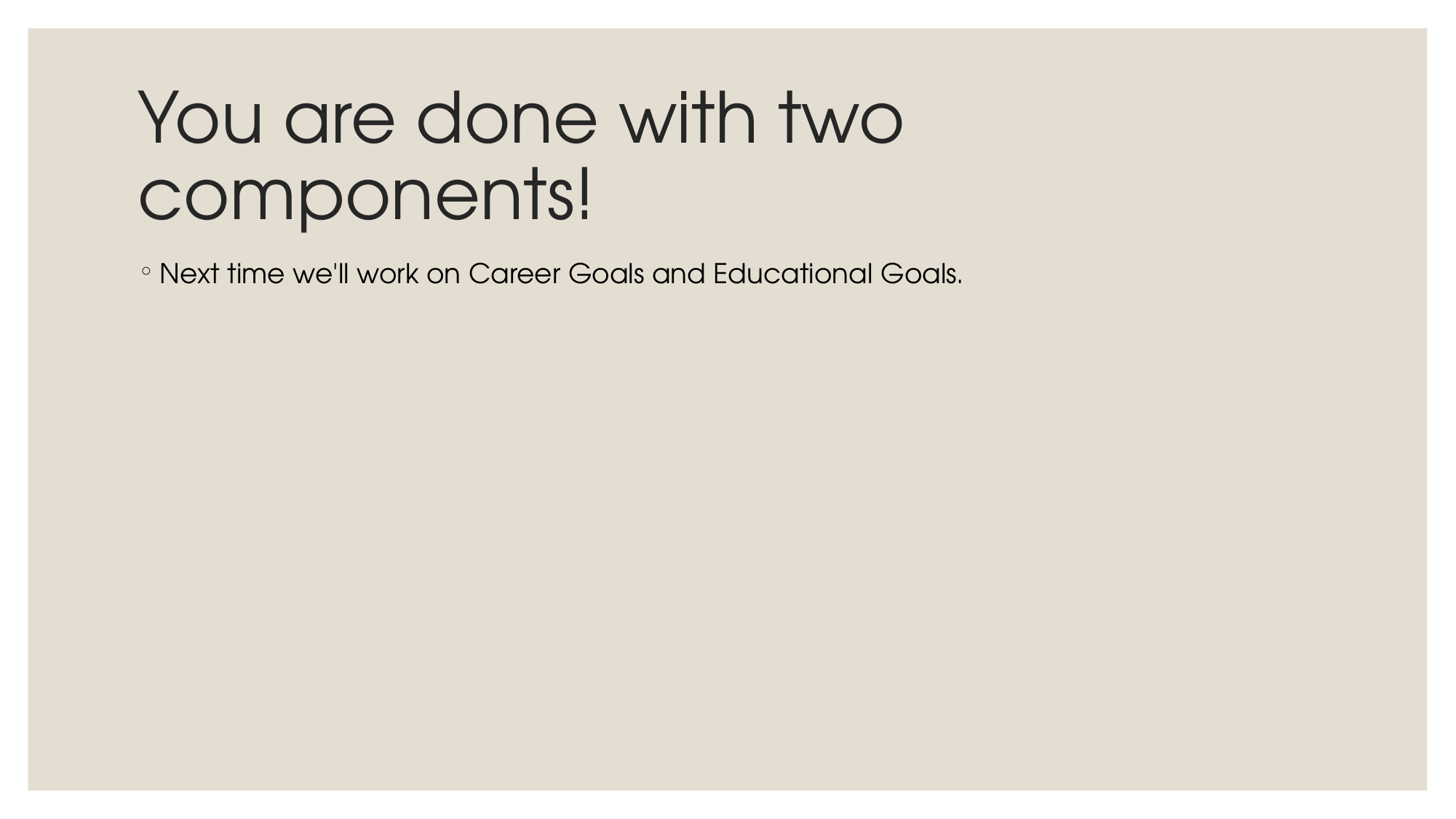

# You are done with two components!
Next time we'll work on Career Goals and Educational Goals.